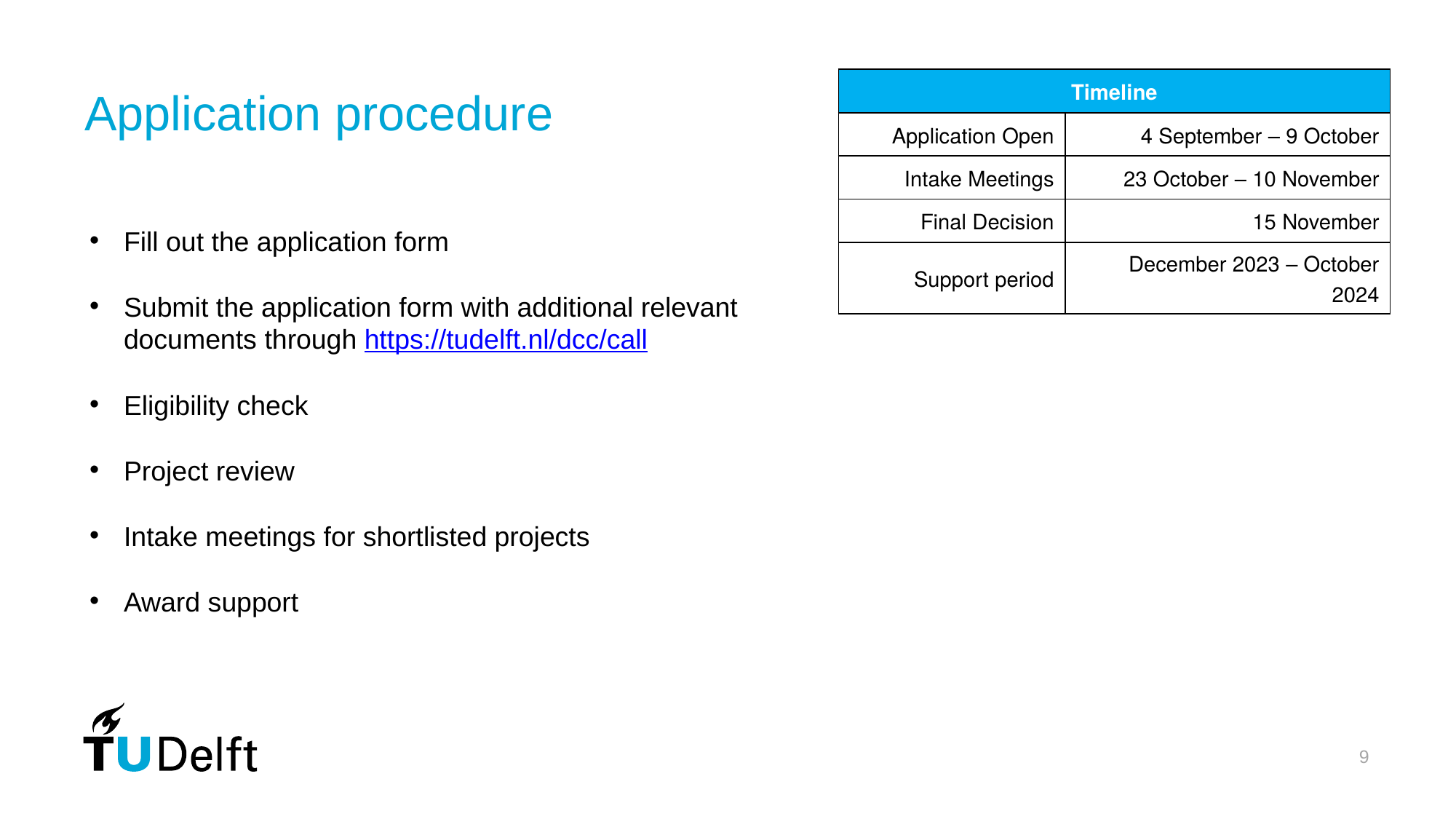

| Timeline​ |  |
| --- | --- |
| Application Open​ | 4 September – 9 October​ |
| Intake Meetings​ | 23 October – 10 November​ |
| Final Decision​ | 15 November​ |
| Support period​ | December 2023 – October 2024​ |
# Application procedure
Fill out the application form

Submit the application form with additional relevant documents through https://tudelft.nl/dcc/call

Eligibility check

Project review

Intake meetings for shortlisted projects

Award support
9